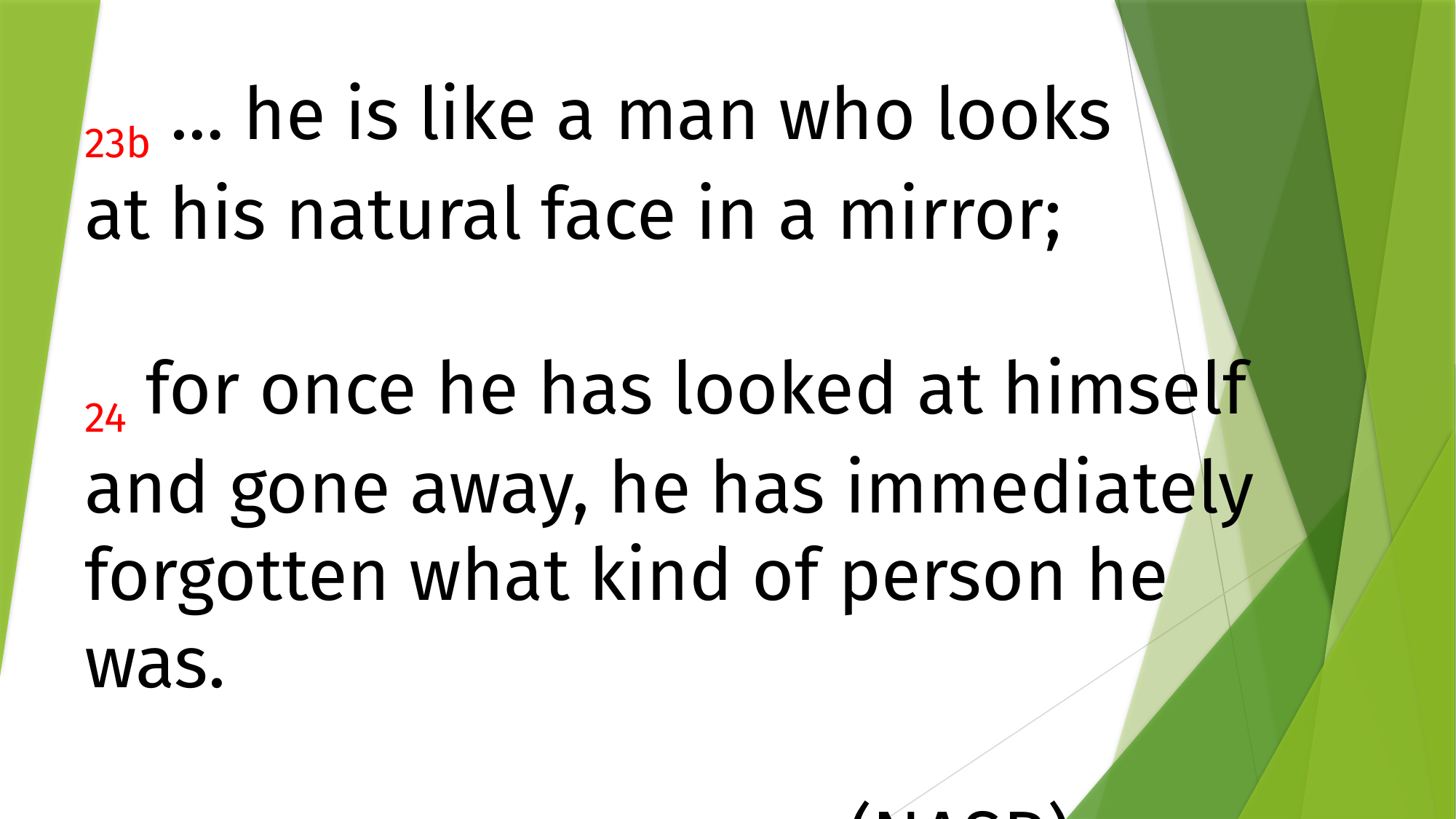

23b … he is like a man who looks
at his natural face in a mirror;

24 for once he has looked at himself and gone away, he has immediately forgotten what kind of person he was.
																		(NASB)